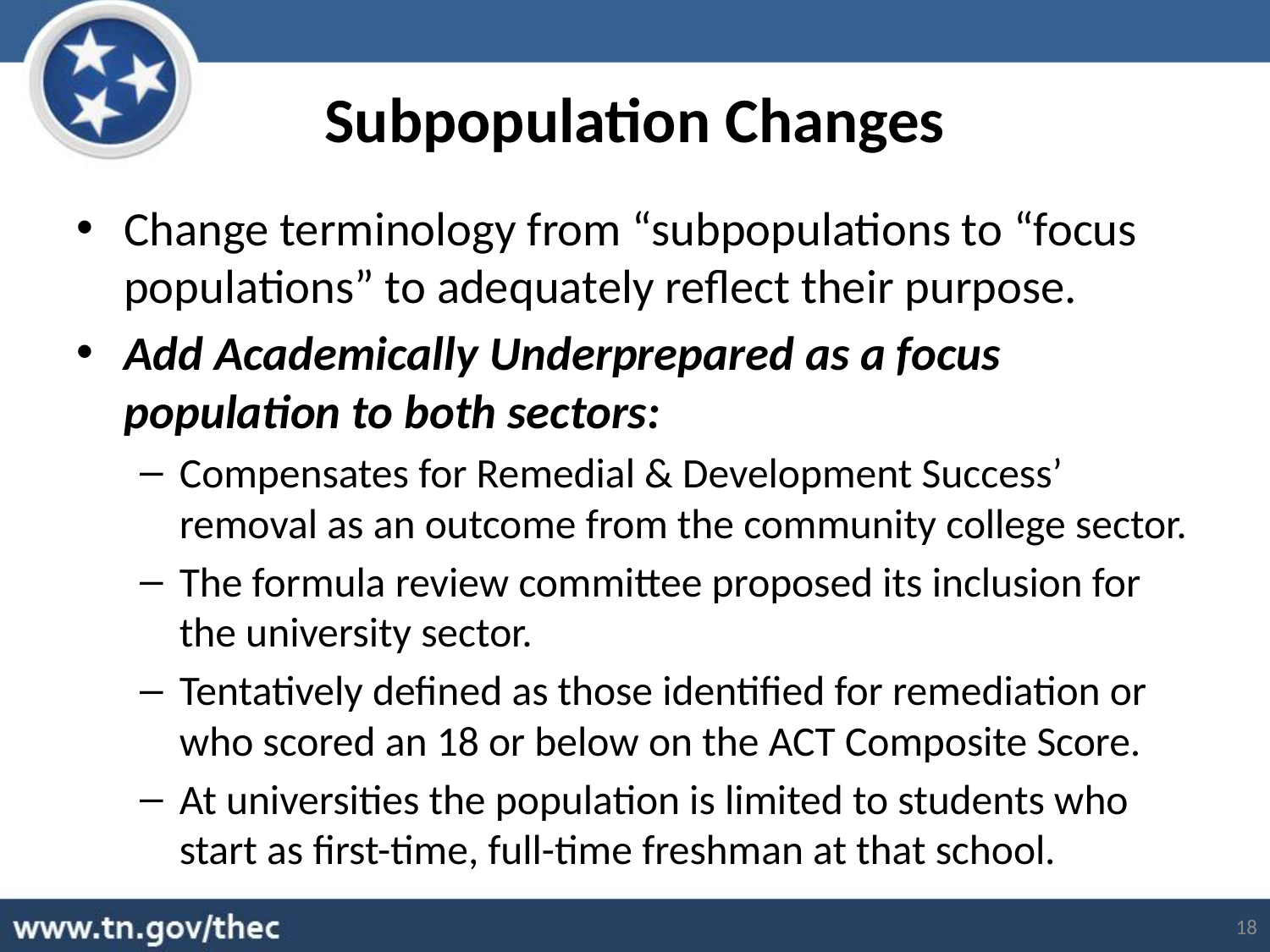

# Subpopulation Changes
Change terminology from “subpopulations to “focus populations” to adequately reflect their purpose.
Add Academically Underprepared as a focus population to both sectors:
Compensates for Remedial & Development Success’ removal as an outcome from the community college sector.
The formula review committee proposed its inclusion for the university sector.
Tentatively defined as those identified for remediation or who scored an 18 or below on the ACT Composite Score.
At universities the population is limited to students who start as first-time, full-time freshman at that school.
18